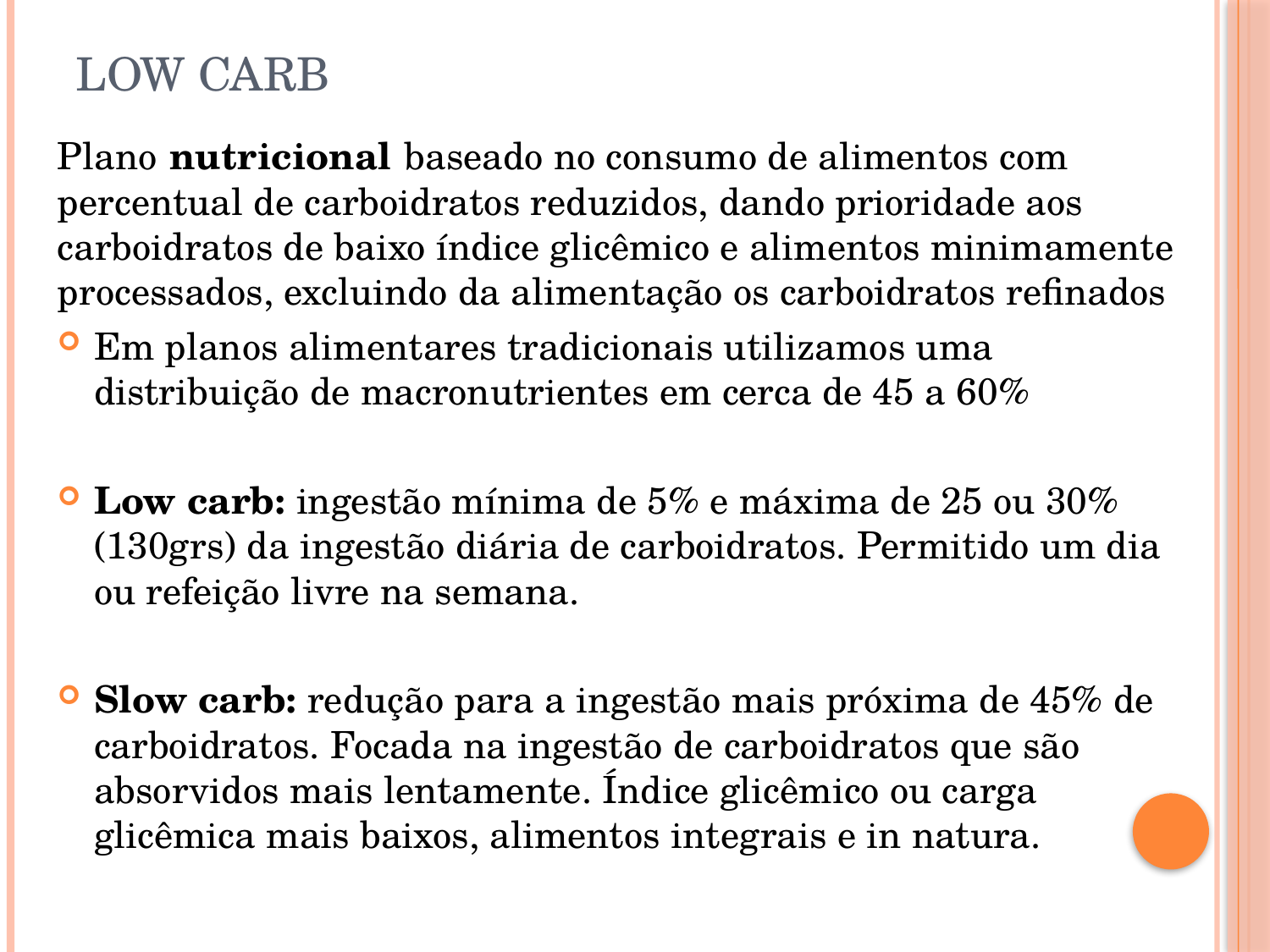

# LOW CARB
Plano nutricional baseado no consumo de alimentos com percentual de carboidratos reduzidos, dando prioridade aos carboidratos de baixo índice glicêmico e alimentos minimamente processados, excluindo da alimentação os carboidratos refinados
Em planos alimentares tradicionais utilizamos uma distribuição de macronutrientes em cerca de 45 a 60%

Low carb: ingestão mínima de 5% e máxima de 25 ou 30% (130grs) da ingestão diária de carboidratos. Permitido um dia ou refeição livre na semana.

Slow carb: redução para a ingestão mais próxima de 45% de carboidratos. Focada na ingestão de carboidratos que são absorvidos mais lentamente. Índice glicêmico ou carga glicêmica mais baixos, alimentos integrais e in natura.